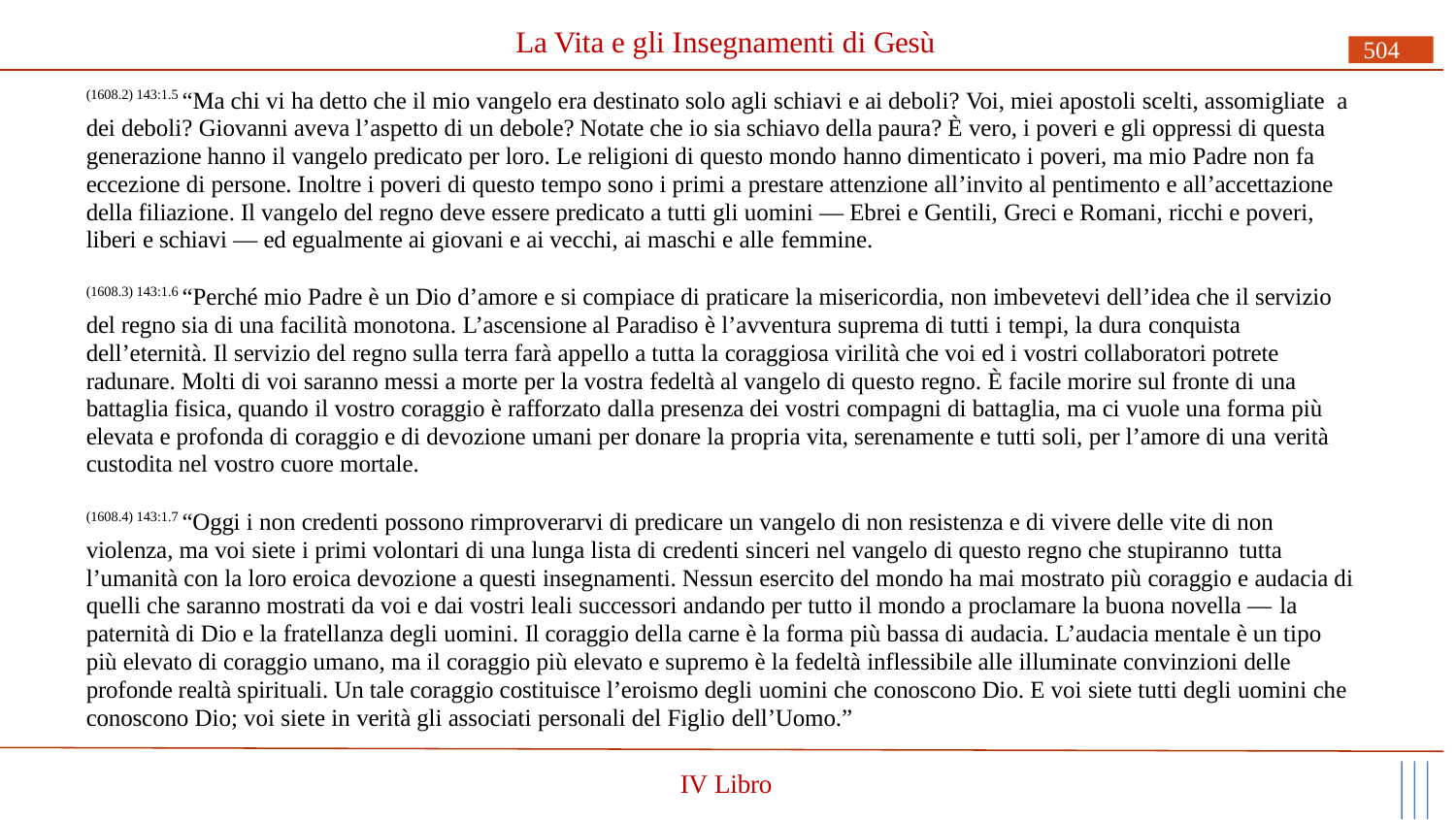

# La Vita e gli Insegnamenti di Gesù
504

(1608.2) 143:1.5 “Ma chi vi ha detto che il mio vangelo era destinato solo agli schiavi e ai deboli? Voi, miei apostoli scelti, assomigliate  a dei deboli? Giovanni aveva l’aspetto di un debole? Notate che io sia schiavo della paura? È vero, i poveri e gli oppressi di questa  generazione hanno il vangelo predicato per loro. Le religioni di questo mondo hanno dimenticato i poveri, ma mio Padre non fa  eccezione di persone. Inoltre i poveri di questo tempo sono i primi a prestare attenzione all’invito al pentimento e all’accettazione  della filiazione. Il vangelo del regno deve essere predicato a tutti gli uomini — Ebrei e Gentili, Greci e Romani, ricchi e poveri,  liberi e schiavi — ed egualmente ai giovani e ai vecchi, ai maschi e alle femmine.

(1608.3) 143:1.6 “Perché mio Padre è un Dio d’amore e si compiace di praticare la misericordia, non imbevetevi dell’idea che il servizio  del regno sia di una facilità monotona. L’ascensione al Paradiso è l’avventura suprema di tutti i tempi, la dura conquista
dell’eternità. Il servizio del regno sulla terra farà appello a tutta la coraggiosa virilità che voi ed i vostri collaboratori potrete  radunare. Molti di voi saranno messi a morte per la vostra fedeltà al vangelo di questo regno. È facile morire sul fronte di una  battaglia fisica, quando il vostro coraggio è rafforzato dalla presenza dei vostri compagni di battaglia, ma ci vuole una forma più  elevata e profonda di coraggio e di devozione umani per donare la propria vita, serenamente e tutti soli, per l’amore di una verità
custodita nel vostro cuore mortale.

(1608.4) 143:1.7 “Oggi i non credenti possono rimproverarvi di predicare un vangelo di non resistenza e di vivere delle vite di non  violenza, ma voi siete i primi volontari di una lunga lista di credenti sinceri nel vangelo di questo regno che stupiranno tutta
l’umanità con la loro eroica devozione a questi insegnamenti. Nessun esercito del mondo ha mai mostrato più coraggio e audacia di  quelli che saranno mostrati da voi e dai vostri leali successori andando per tutto il mondo a proclamare la buona novella — la
paternità di Dio e la fratellanza degli uomini. Il coraggio della carne è la forma più bassa di audacia. L’audacia mentale è un tipo  più elevato di coraggio umano, ma il coraggio più elevato e supremo è la fedeltà inflessibile alle illuminate convinzioni delle  profonde realtà spirituali. Un tale coraggio costituisce l’eroismo degli uomini che conoscono Dio. E voi siete tutti degli uomini che  conoscono Dio; voi siete in verità gli associati personali del Figlio dell’Uomo.”

IV Libro